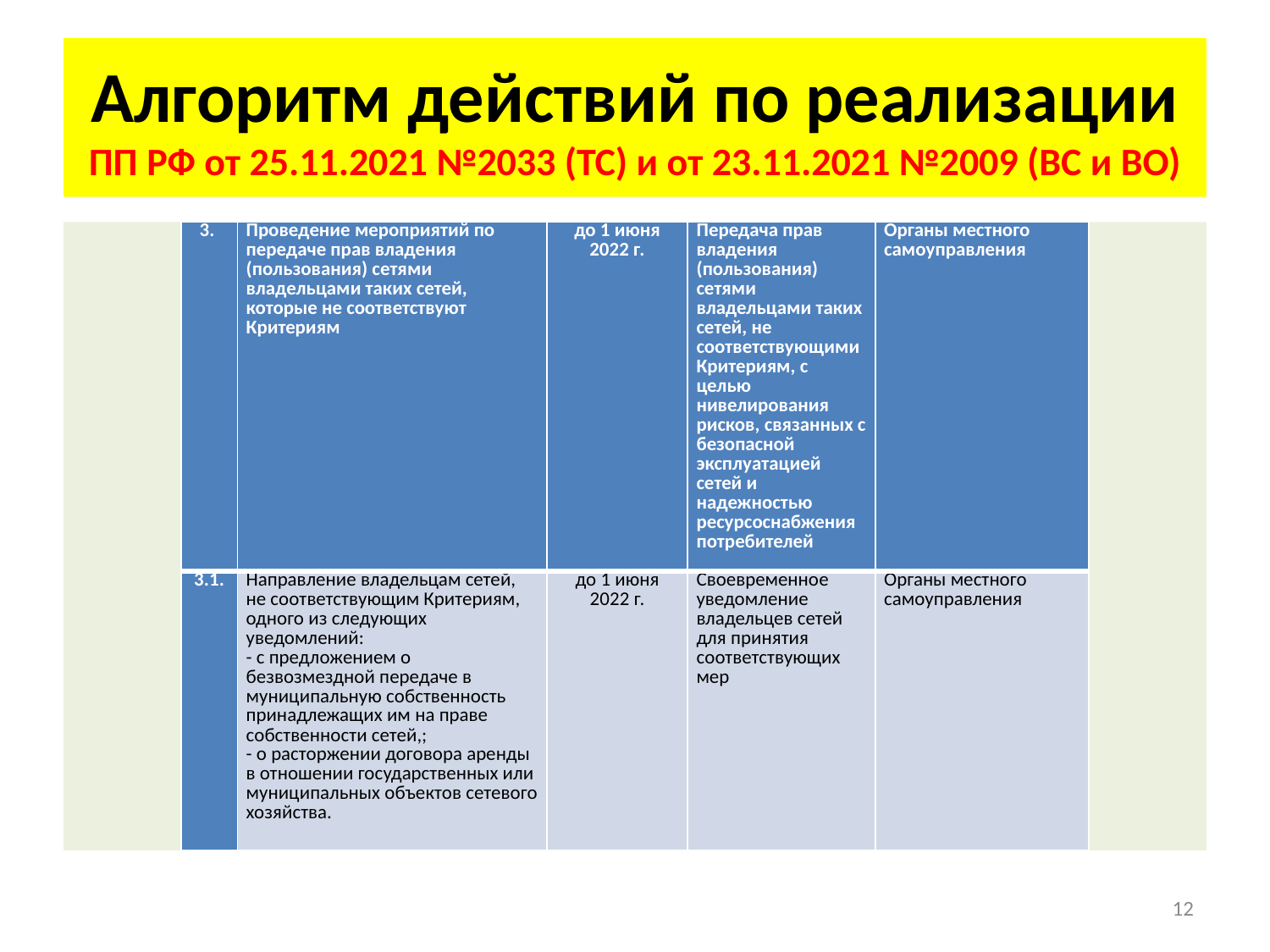

# Алгоритм действий по реализации ПП РФ от 25.11.2021 №2033 (ТС) и от 23.11.2021 №2009 (ВС и ВО)
| 3. | Проведение мероприятий по передаче прав владения (пользования) сетями владельцами таких сетей, которые не соответствуют Критериям | до 1 июня 2022 г. | Передача прав владения (пользования) сетями владельцами таких сетей, не соответствующими Критериям, с целью нивелирования рисков, связанных с безопасной эксплуатацией сетей и надежностью ресурсоснабжения потребителей | Органы местного самоуправления |
| --- | --- | --- | --- | --- |
| 3.1. | Направление владельцам сетей, не соответствующим Критериям, одного из следующих уведомлений: - с предложением о безвозмездной передаче в муниципальную собственность принадлежащих им на праве собственности сетей,; - о расторжении договора аренды в отношении государственных или муниципальных объектов сетевого хозяйства. | до 1 июня 2022 г. | Своевременное уведомление владельцев сетей для принятия соответствующих мер | Органы местного самоуправления |

12